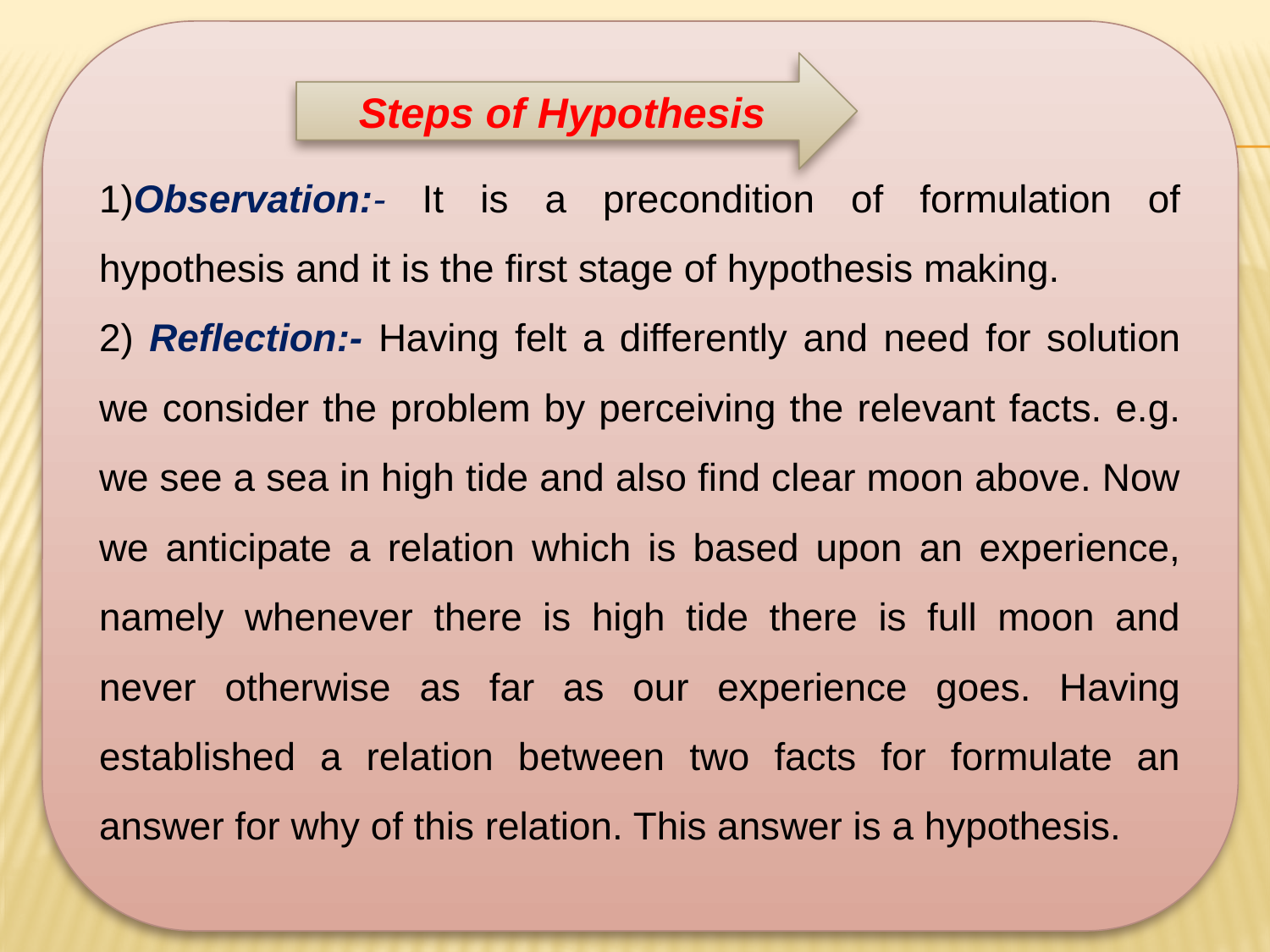

1)Observation:- It is a precondition of formulation of hypothesis and it is the first stage of hypothesis making.
2) Reflection:- Having felt a differently and need for solution we consider the problem by perceiving the relevant facts. e.g. we see a sea in high tide and also find clear moon above. Now we anticipate a relation which is based upon an experience, namely whenever there is high tide there is full moon and never otherwise as far as our experience goes. Having established a relation between two facts for formulate an answer for why of this relation. This answer is a hypothesis.
Steps of Hypothesis